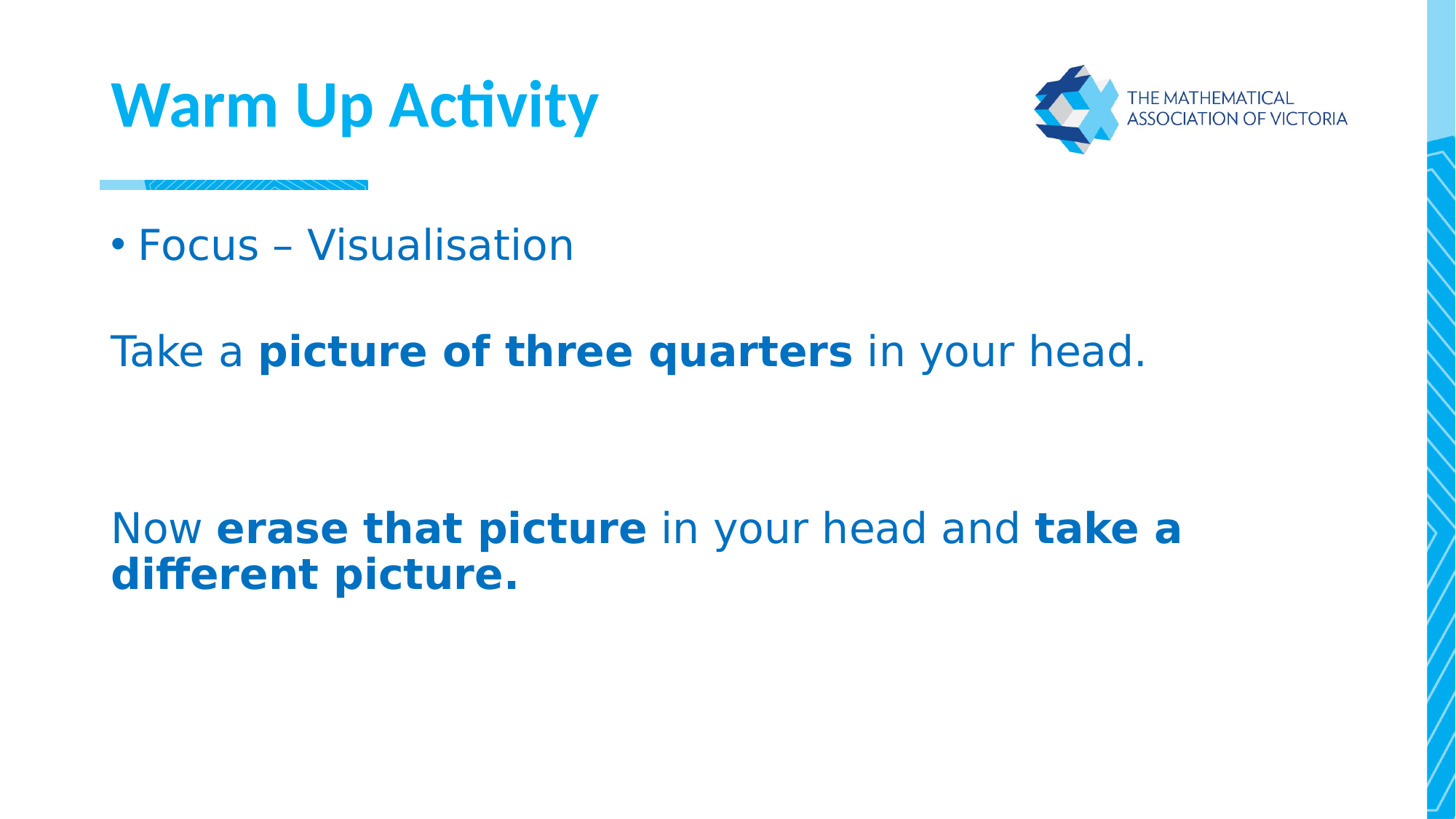

# Warm Up Activity
Focus – Visualisation

Take a picture of three quarters in your head.

Now erase that picture in your head and take a different picture.